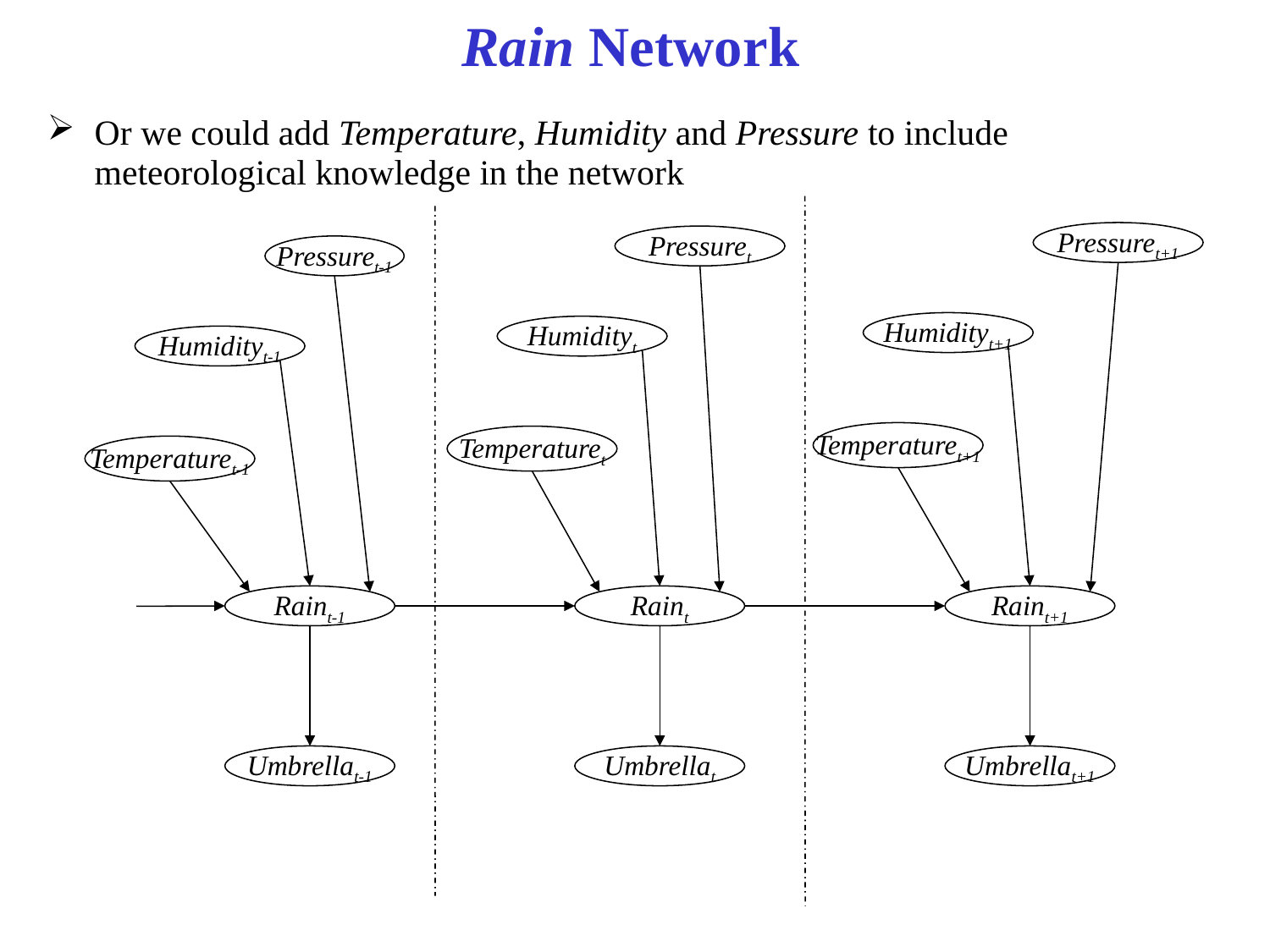

# Rain Network
Or we could add Temperature, Humidity and Pressure to include meteorological knowledge in the network

Pressuret+1
Pressuret
Pressuret-1
Humidityt+1
Humidityt
Humidityt-1
Temperaturet+1
Temperaturet
Temperaturet-1
Raint-1
Raint
Raint+1
Umbrellat-1
Umbrellat
Umbrellat+1